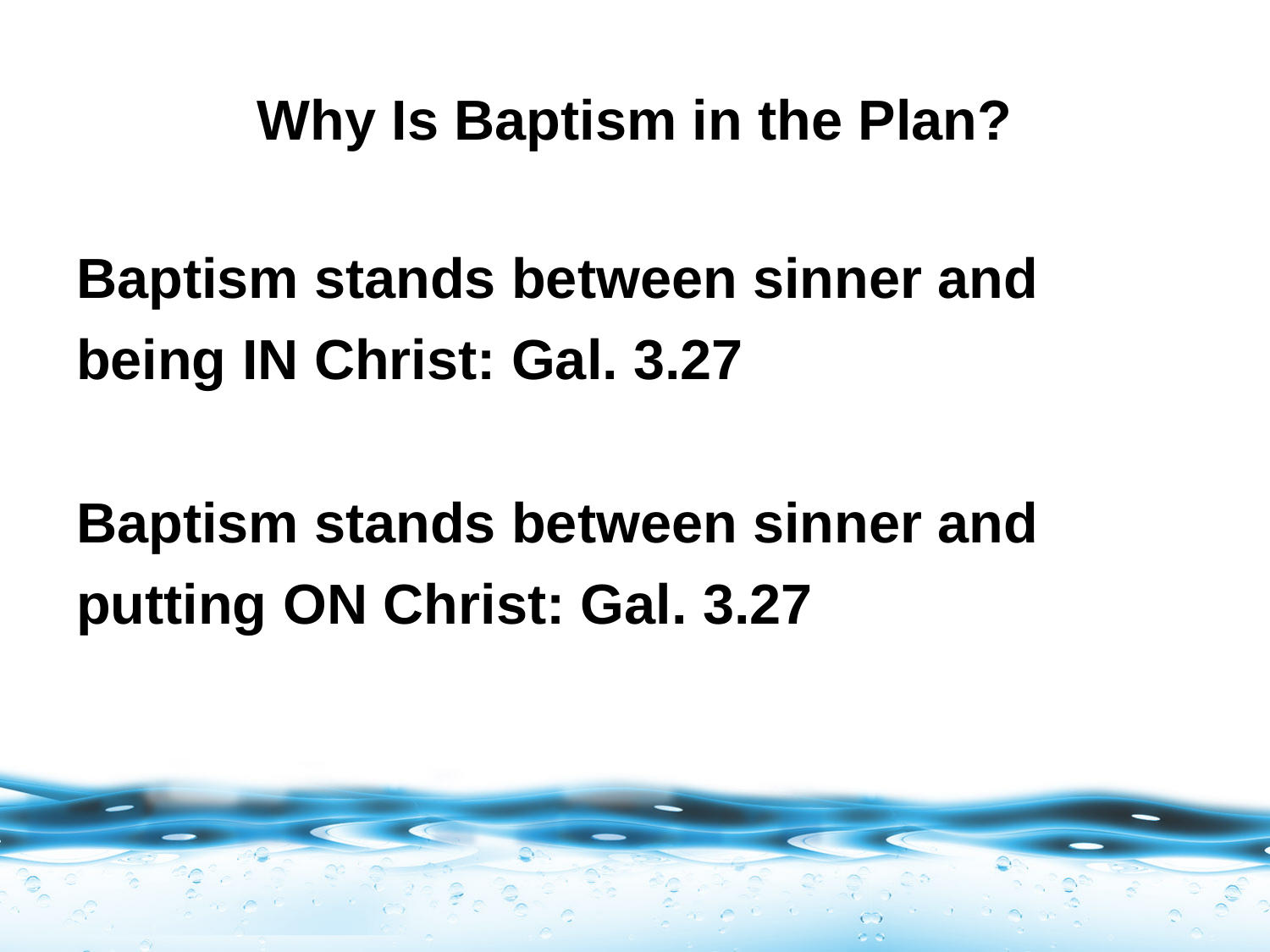

# Why Is Baptism in the Plan?
Baptism stands between sinner and being IN Christ: Gal. 3.27

Baptism stands between sinner and putting ON Christ: Gal. 3.27